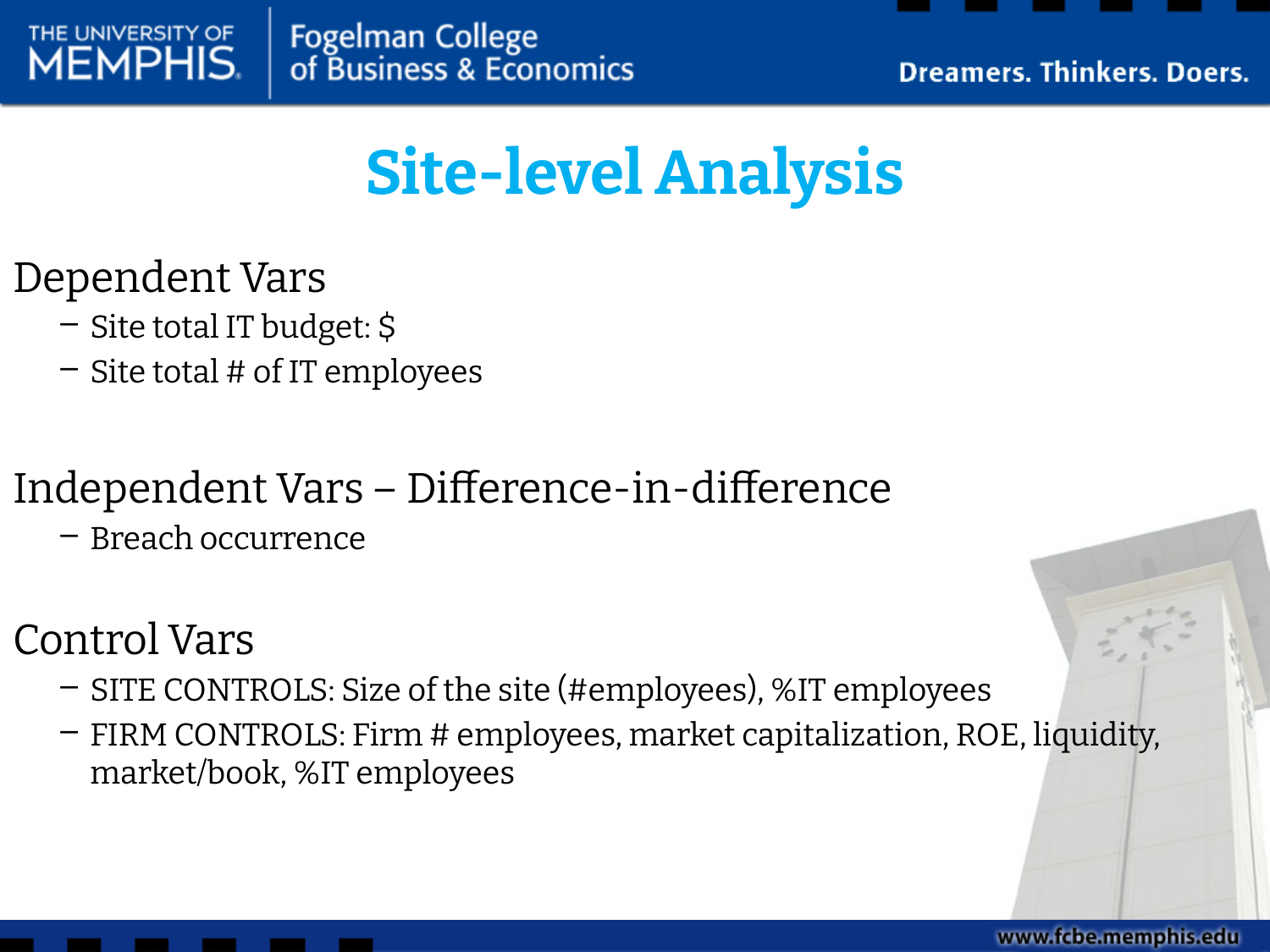

# Site-level Analysis
Dependent Vars
Site total IT budget: $
Site total # of IT employees

Independent Vars – Difference-in-difference
Breach occurrence

Control Vars
SITE CONTROLS: Size of the site (#employees), %IT employees
FIRM CONTROLS: Firm # employees, market capitalization, ROE, liquidity, market/book, %IT employees